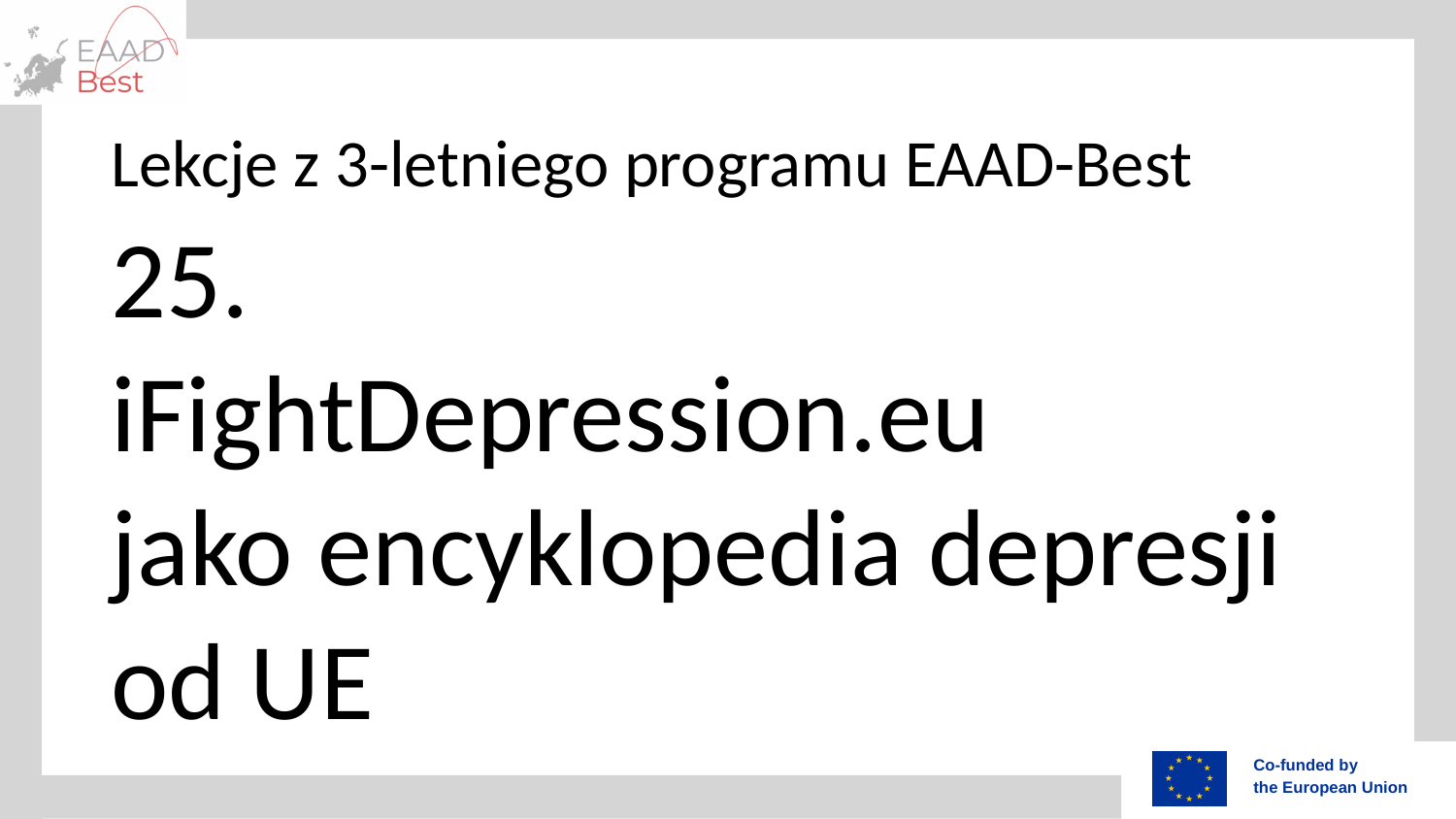

# Lekcje z 3-letniego programu EAAD-Best
25.
iFightDepression.eu
jako encyklopedia depresji
od UE